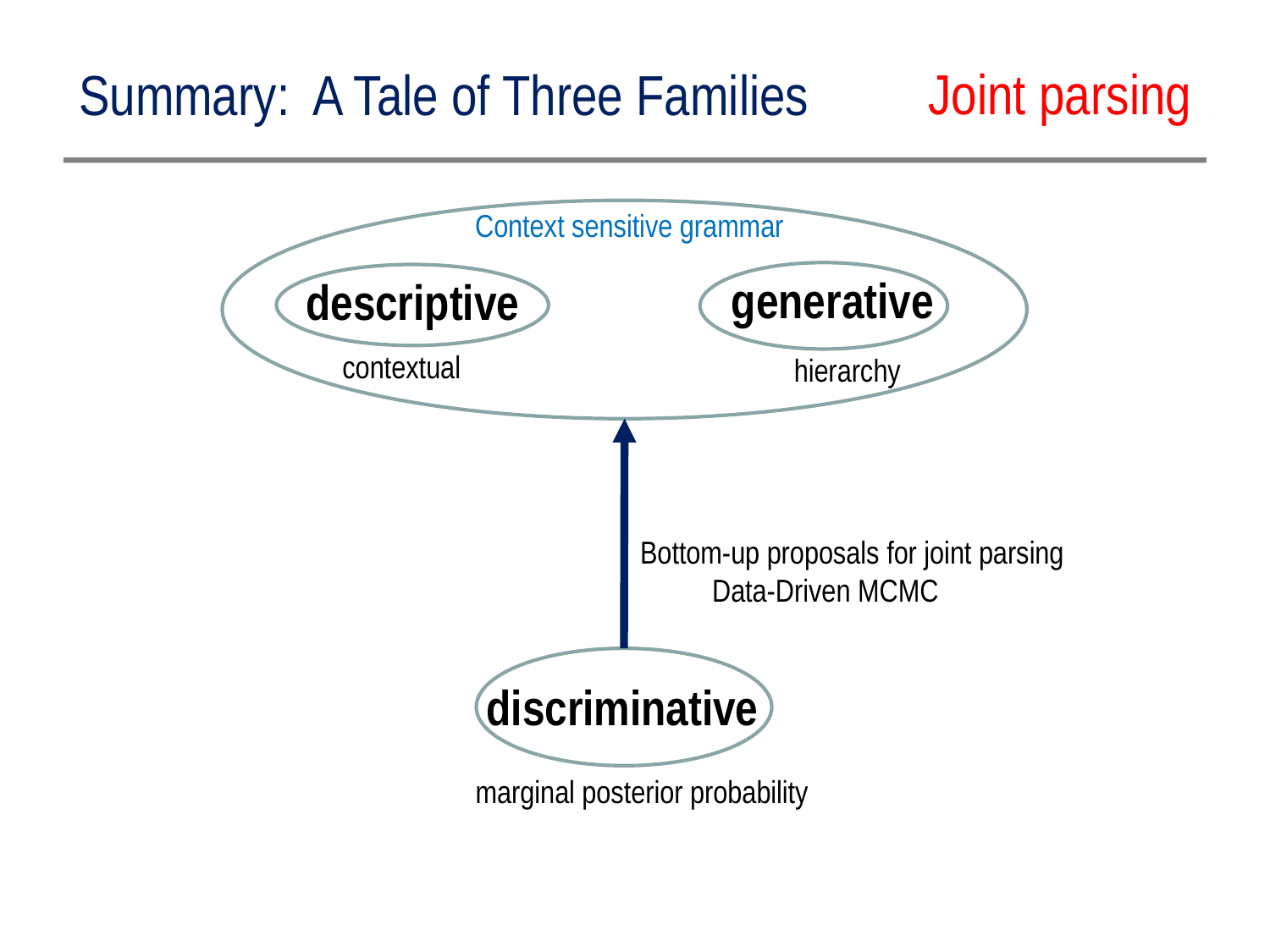

Joint parsing
Summary:  A Tale of Three Families
Context sensitive grammar

generative

descriptive
contextual
hierarchy
Bottom-up proposals for joint parsing
          Data-Driven MCMC

discriminative
marginal posterior probability